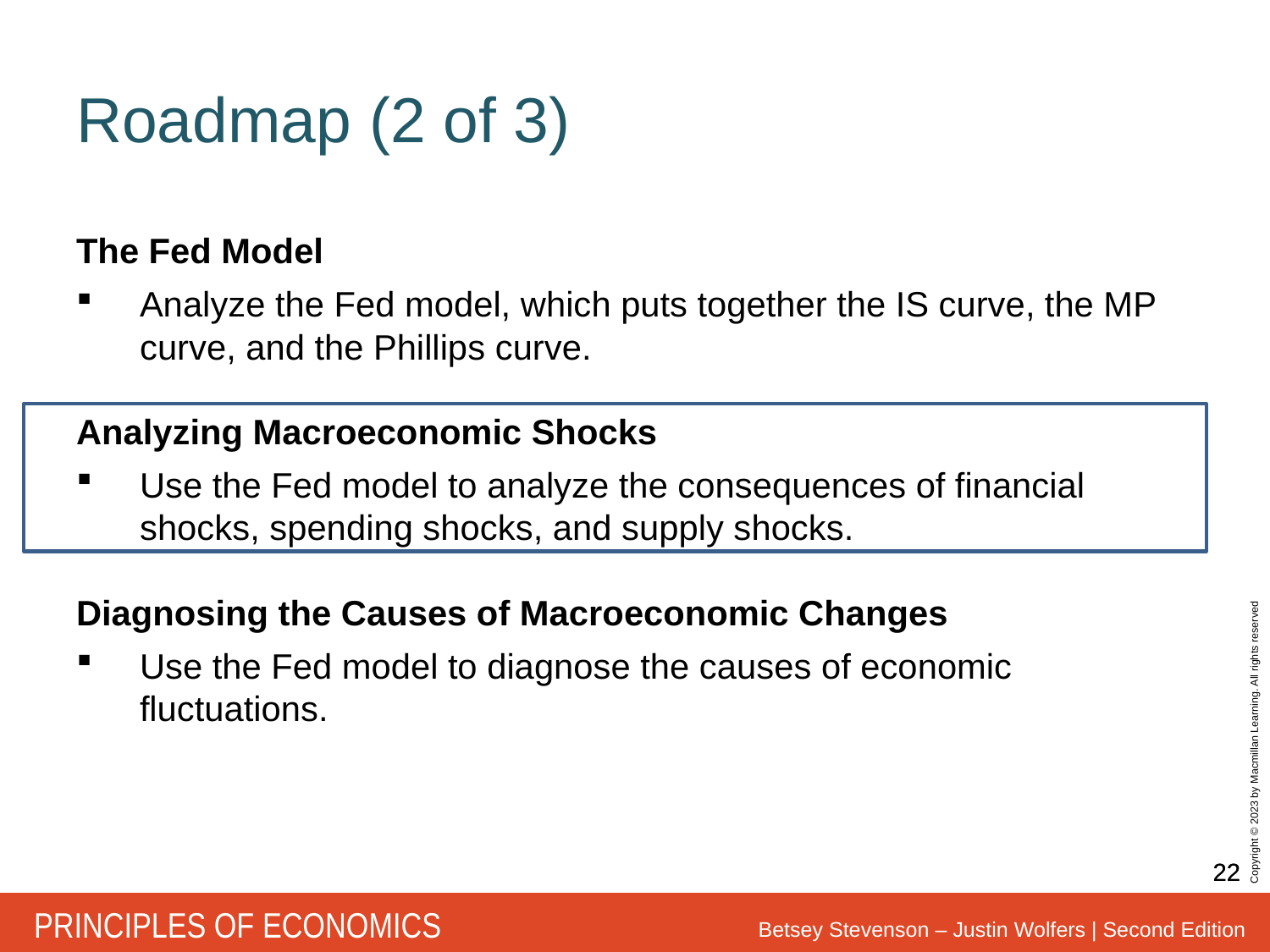

# Roadmap (2 of 3)
The Fed Model
Analyze the Fed model, which puts together the IS curve, the MP curve, and the Phillips curve.
Analyzing Macroeconomic Shocks
Use the Fed model to analyze the consequences of financial shocks, spending shocks, and supply shocks.
Diagnosing the Causes of Macroeconomic Changes
Use the Fed model to diagnose the causes of economic fluctuations.